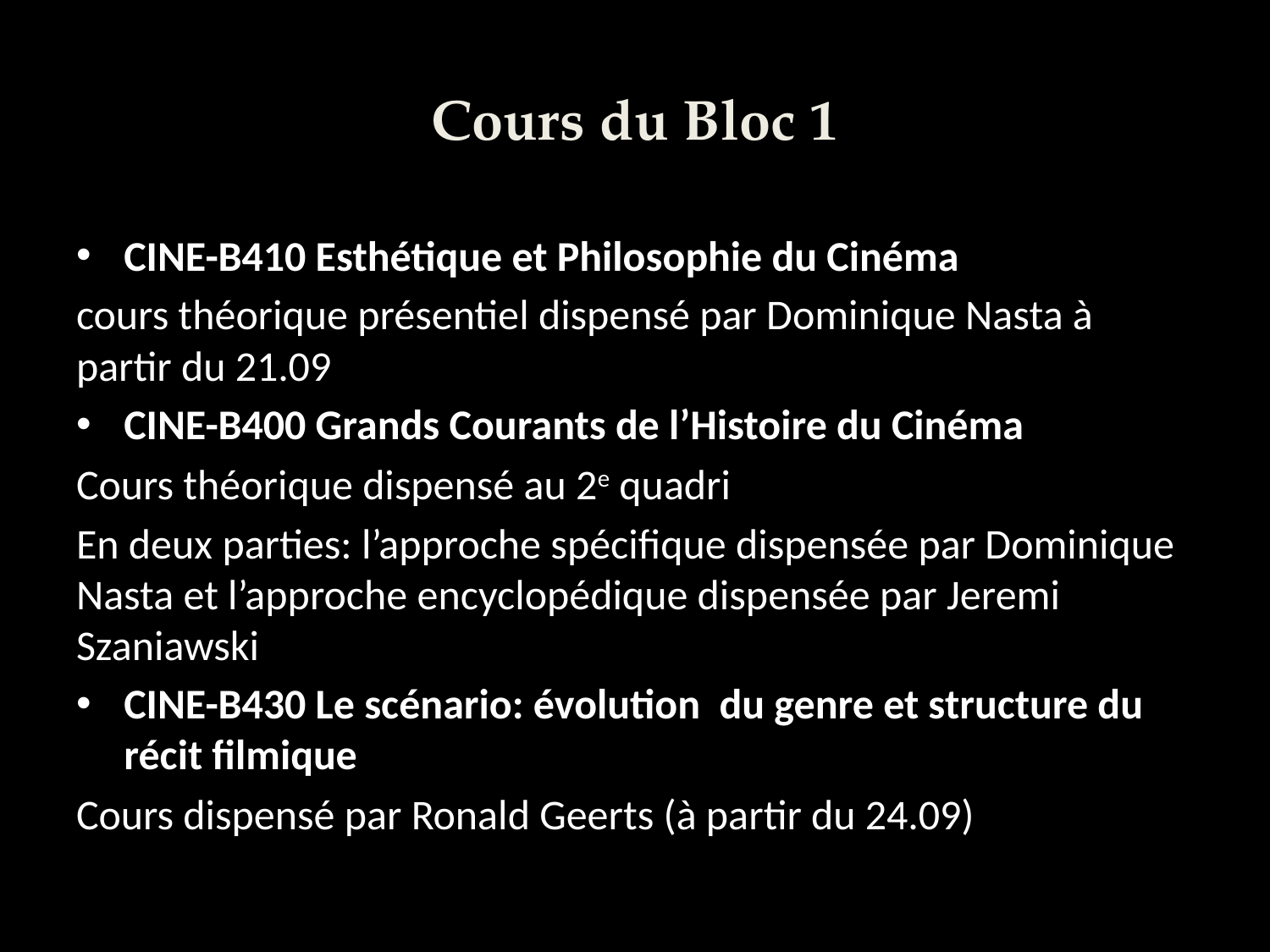

# Cours du Bloc 1
CINE-B410 Esthétique et Philosophie du Cinéma
cours théorique présentiel dispensé par Dominique Nasta à partir du 21.09
CINE-B400 Grands Courants de l’Histoire du Cinéma
Cours théorique dispensé au 2e quadri
En deux parties: l’approche spécifique dispensée par Dominique Nasta et l’approche encyclopédique dispensée par Jeremi Szaniawski
CINE-B430 Le scénario: évolution  du genre et structure du récit filmique
Cours dispensé par Ronald Geerts (à partir du 24.09)